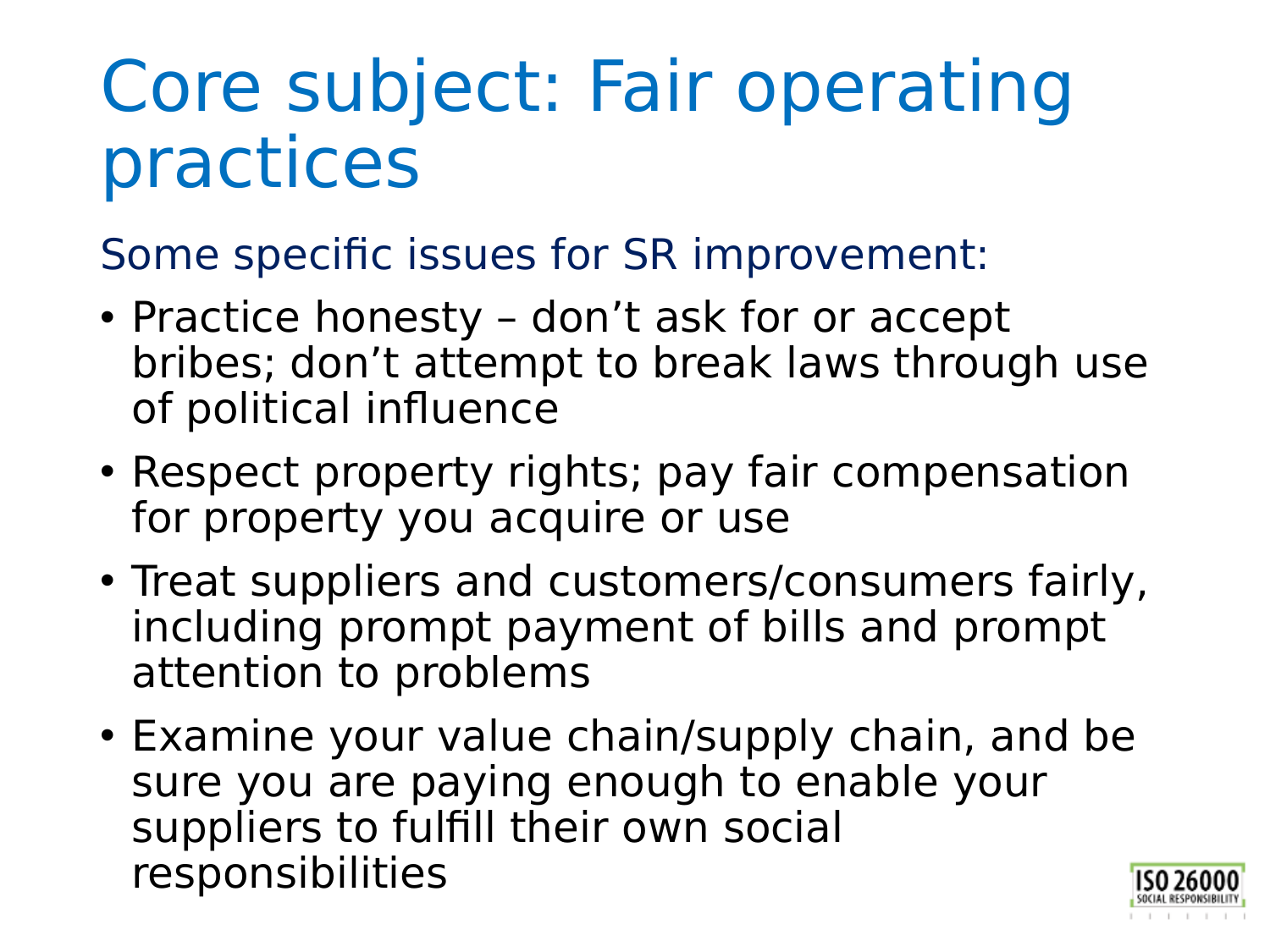

# Core subject: Fair operating practices
Some specific issues for SR improvement:
Practice honesty – don’t ask for or accept bribes; don’t attempt to break laws through use of political influence
Respect property rights; pay fair compensation for property you acquire or use
Treat suppliers and customers/consumers fairly, including prompt payment of bills and prompt attention to problems
Examine your value chain/supply chain, and be sure you are paying enough to enable your suppliers to fulfill their own social responsibilities